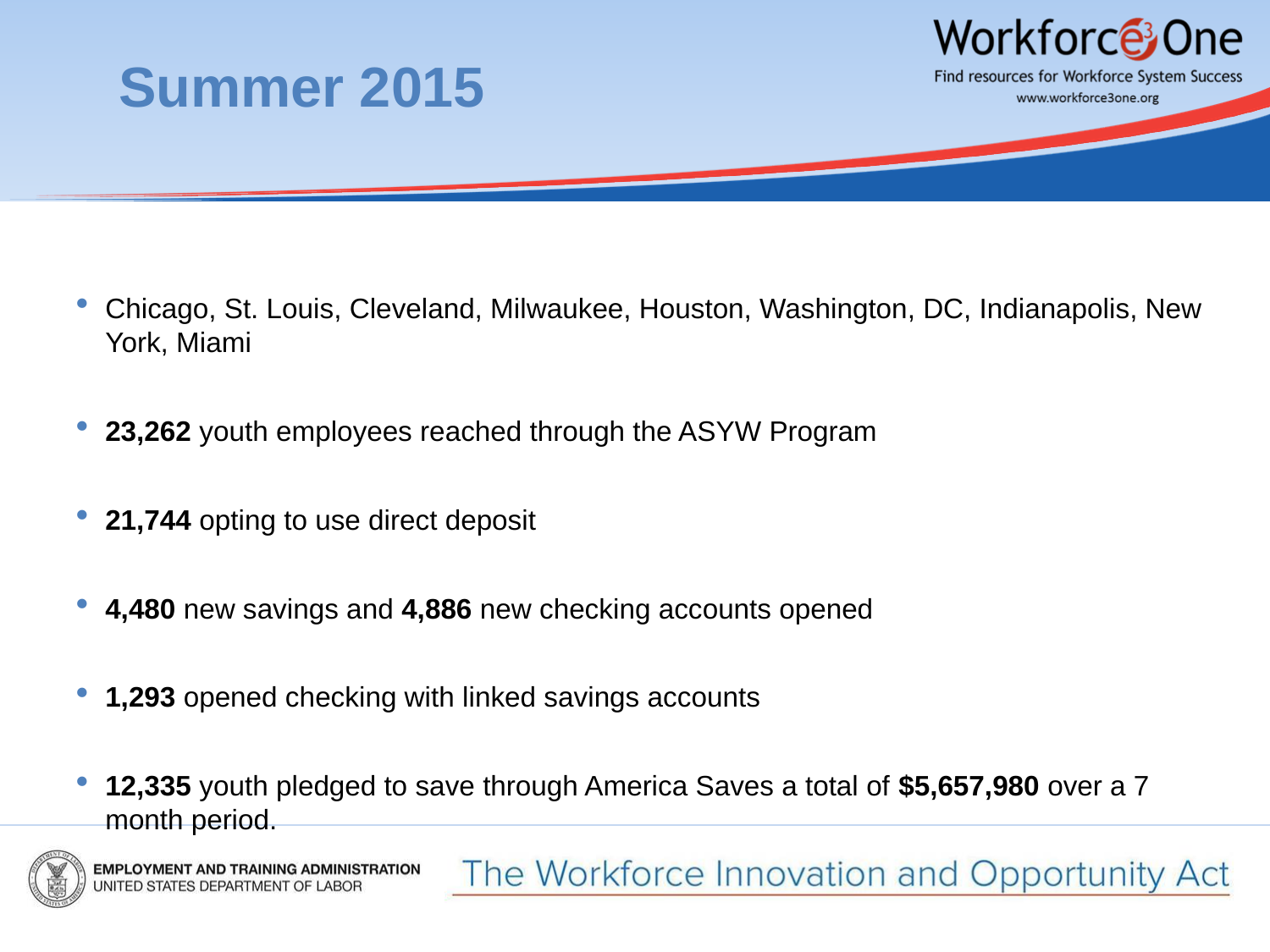

# Summer 2015
Chicago, St. Louis, Cleveland, Milwaukee, Houston, Washington, DC, Indianapolis, New York, Miami

23,262 youth employees reached through the ASYW Program

21,744 opting to use direct deposit

4,480 new savings and 4,886 new checking accounts opened

1,293 opened checking with linked savings accounts

12,335 youth pledged to save through America Saves a total of $5,657,980 over a 7 month period.